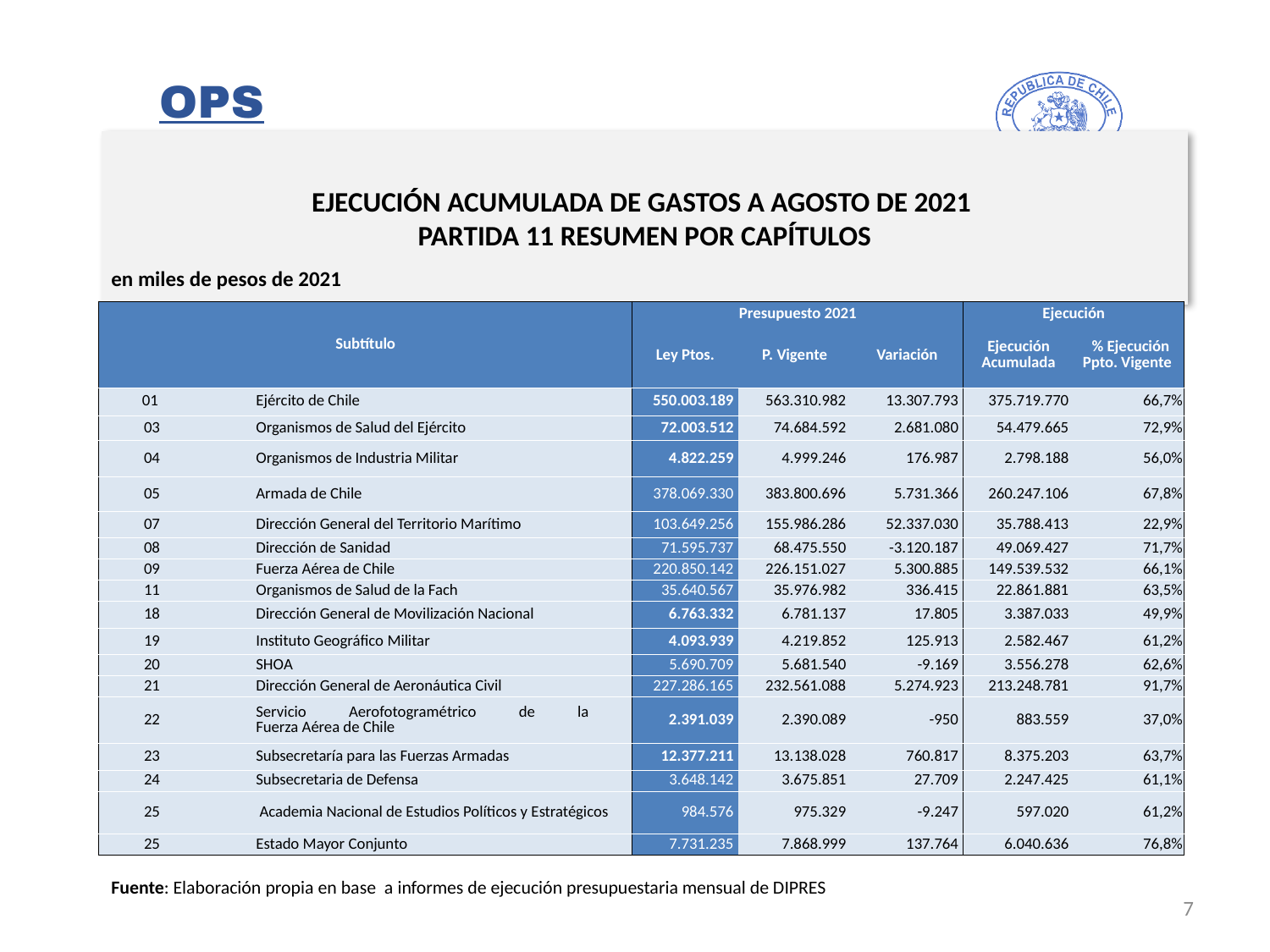

# EJECUCIÓN ACUMULADA DE GASTOS A AGOSTO DE 2021 PARTIDA 11 RESUMEN POR CAPÍTULOS
en miles de pesos de 2021
| Subtítulo |  |  | Presupuesto 2021 |  |  | Ejecución |  |
| --- | --- | --- | --- | --- | --- | --- | --- |
|  |  |  | Ley Ptos. | P. Vigente | Variación | Ejecución Acumulada | % Ejecución Ppto. Vigente |
| 01 |  | Ejército de Chile | 550.003.189 | 563.310.982 | 13.307.793 | 375.719.770 | 66,7% |
| 03 |  | Organismos de Salud del Ejército | 72.003.512 | 74.684.592 | 2.681.080 | 54.479.665 | 72,9% |
| 04 |  | Organismos de Industria Militar | 4.822.259 | 4.999.246 | 176.987 | 2.798.188 | 56,0% |
| 05 |  | Armada de Chile | 378.069.330 | 383.800.696 | 5.731.366 | 260.247.106 | 67,8% |
| 07 |  | Dirección General del Territorio Marítimo | 103.649.256 | 155.986.286 | 52.337.030 | 35.788.413 | 22,9% |
| 08 |  | Dirección de Sanidad | 71.595.737 | 68.475.550 | -3.120.187 | 49.069.427 | 71,7% |
| 09 |  | Fuerza Aérea de Chile | 220.850.142 | 226.151.027 | 5.300.885 | 149.539.532 | 66,1% |
| 11 |  | Organismos de Salud de la Fach | 35.640.567 | 35.976.982 | 336.415 | 22.861.881 | 63,5% |
| 18 |  | Dirección General de Movilización Nacional | 6.763.332 | 6.781.137 | 17.805 | 3.387.033 | 49,9% |
| 19 |  | Instituto Geográfico Militar | 4.093.939 | 4.219.852 | 125.913 | 2.582.467 | 61,2% |
| 20 |  | SHOA | 5.690.709 | 5.681.540 | -9.169 | 3.556.278 | 62,6% |
| 21 |  | Dirección General de Aeronáutica Civil | 227.286.165 | 232.561.088 | 5.274.923 | 213.248.781 | 91,7% |
| 22 |  | Servicio Aerofotogramétrico de la Fuerza Aérea de Chile | 2.391.039 | 2.390.089 | -950 | 883.559 | 37,0% |
| 23 |  | Subsecretaría para las Fuerzas Armadas | 12.377.211 | 13.138.028 | 760.817 | 8.375.203 | 63,7% |
| 24 |  | Subsecretaria de Defensa | 3.648.142 | 3.675.851 | 27.709 | 2.247.425 | 61,1% |
| 25 |  | Academia Nacional de Estudios Políticos y Estratégicos | 984.576 | 975.329 | -9.247 | 597.020 | 61,2% |
| 25 |  | Estado Mayor Conjunto | 7.731.235 | 7.868.999 | 137.764 | 6.040.636 | 76,8% |
Fuente: Elaboración propia en base  a informes de ejecución presupuestaria mensual de DIPRES
7